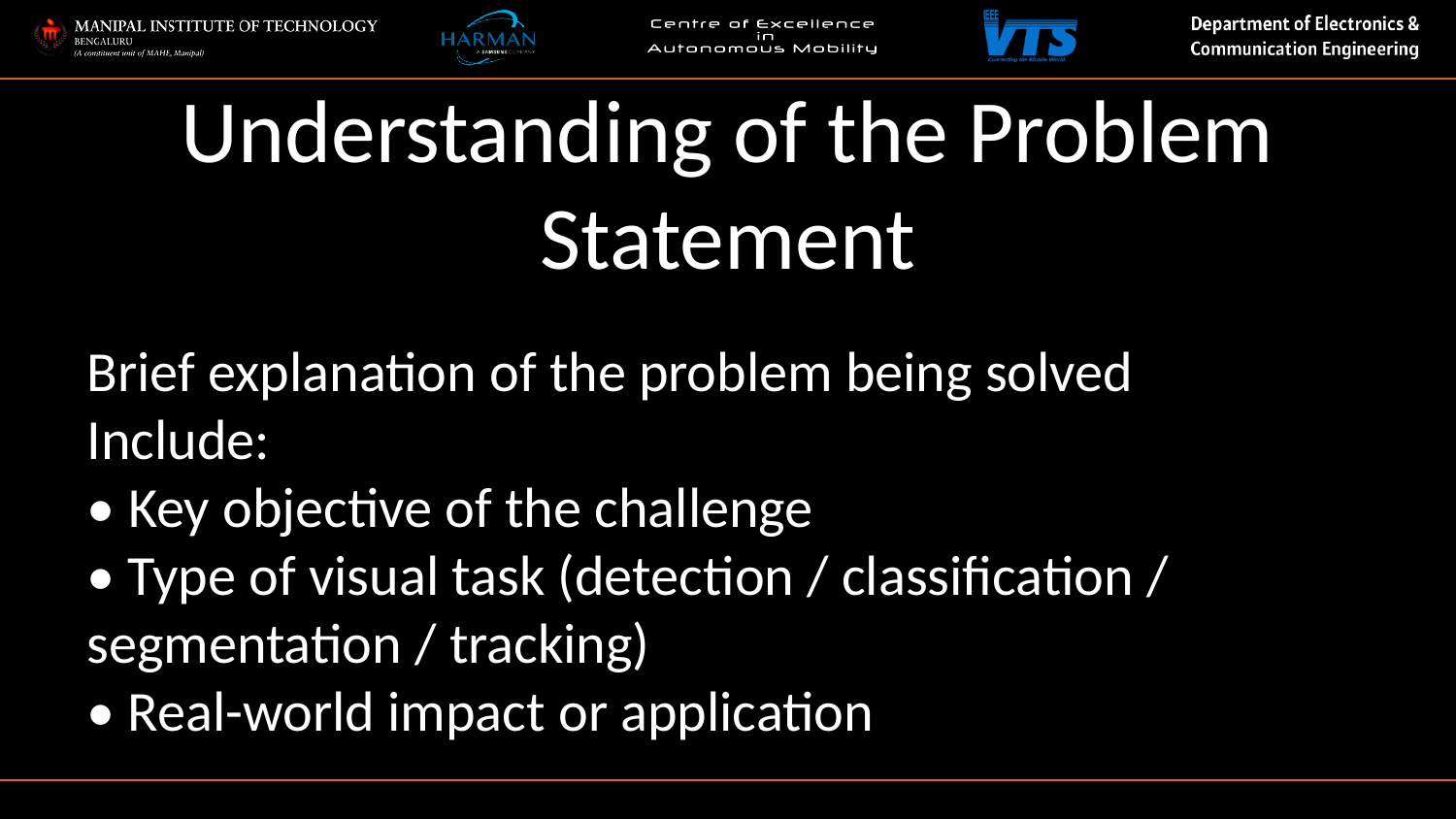

Understanding of the Problem Statement
Brief explanation of the problem being solved
Include:
• Key objective of the challenge
• Type of visual task (detection / classification / segmentation / tracking)
• Real-world impact or application